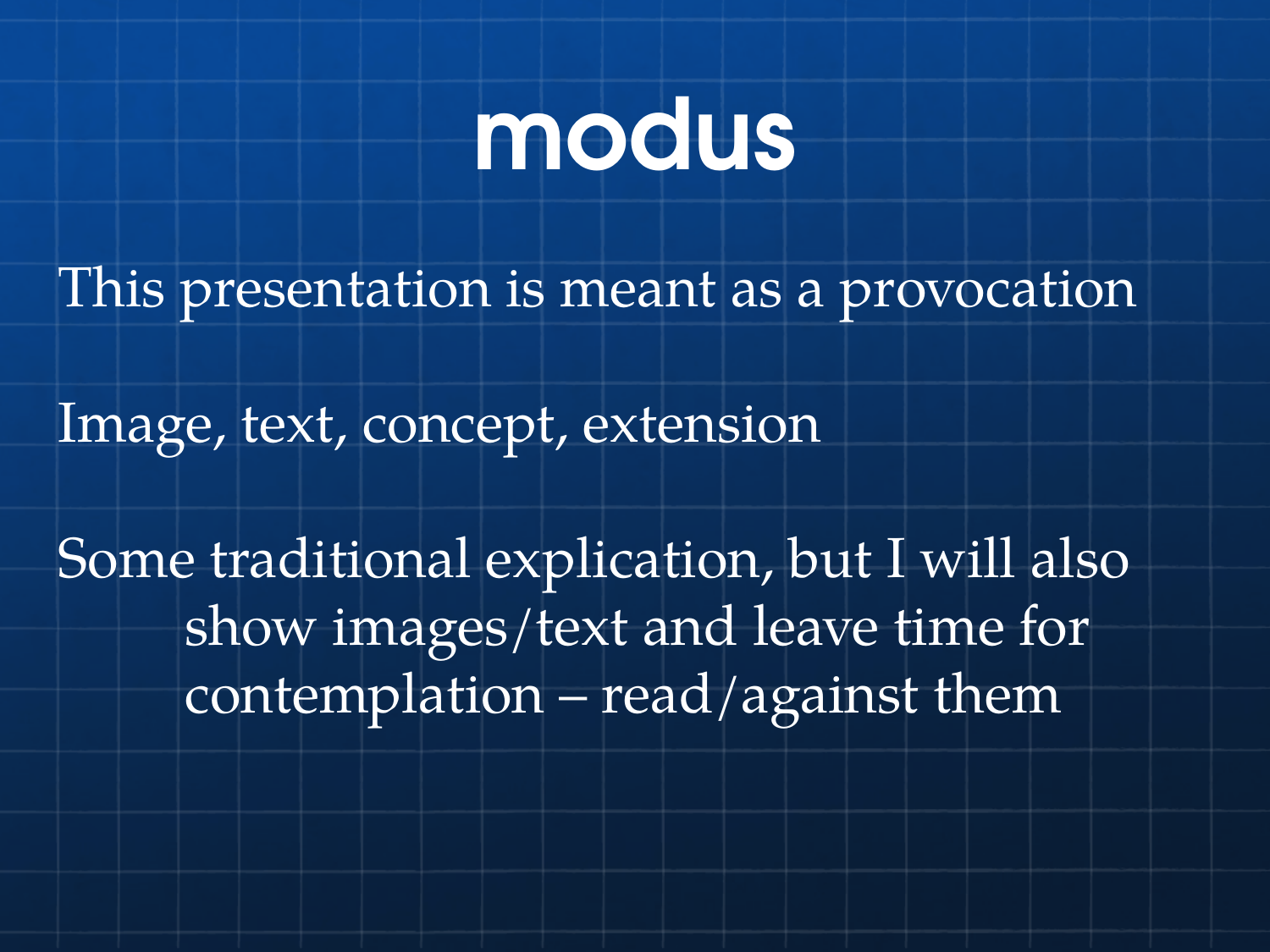

# modus
This presentation is meant as a provocation

Image, text, concept, extension

Some traditional explication, but I will also
	show images/text and leave time for
	contemplation – read/against them